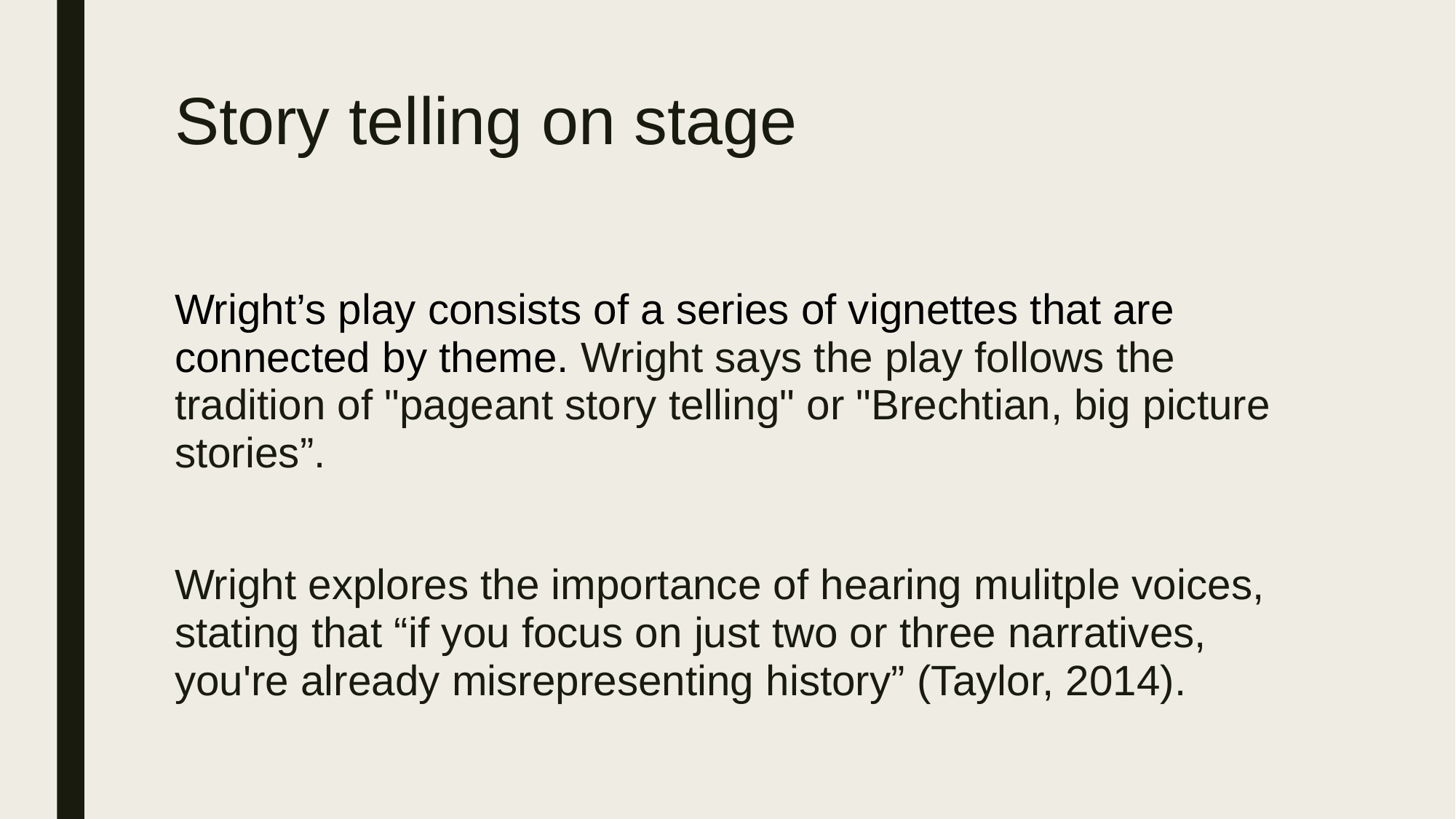

# Story telling on stage
Wright’s play consists of a series of vignettes that are connected by theme. Wright says the play follows the tradition of "pageant story telling" or "Brechtian, big picture stories”.

Wright explores the importance of hearing mulitple voices, stating that “if you focus on just two or three narratives, you're already misrepresenting history” (Taylor, 2014).